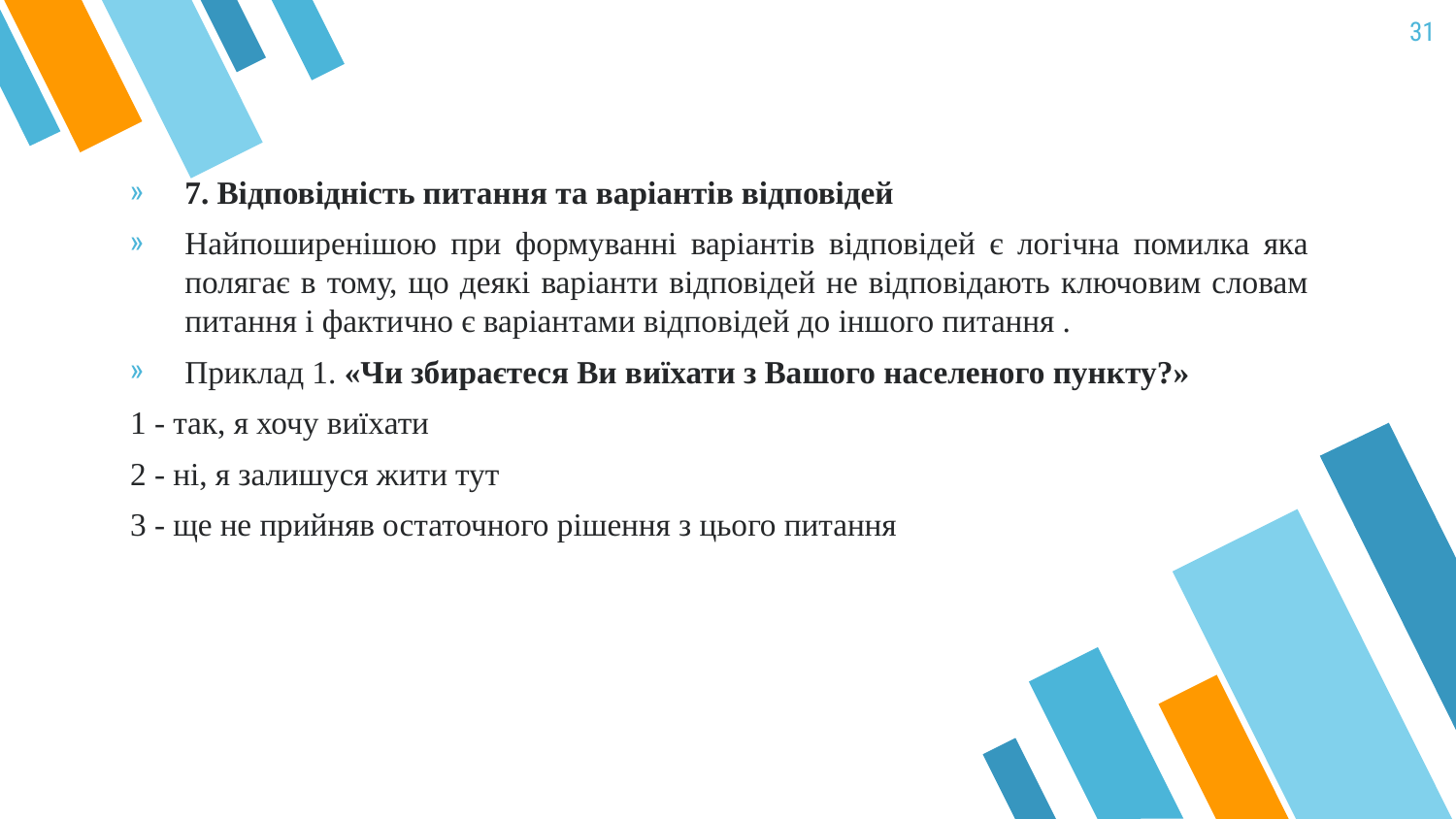

31
7. Відповідність питання та варіантів відповідей
Найпоширенішою при формуванні варіантів відповідей є логічна помилка яка полягає в тому, що деякі варіанти відповідей не відповідають ключовим словам питання і фактично є варіантами відповідей до іншого питання .
Приклад 1. «Чи збираєтеся Ви виїхати з Вашого населеного пункту?»
1 - так, я хочу виїхати
2 - ні, я залишуся жити тут
3 - ще не прийняв остаточного рішення з цього питання